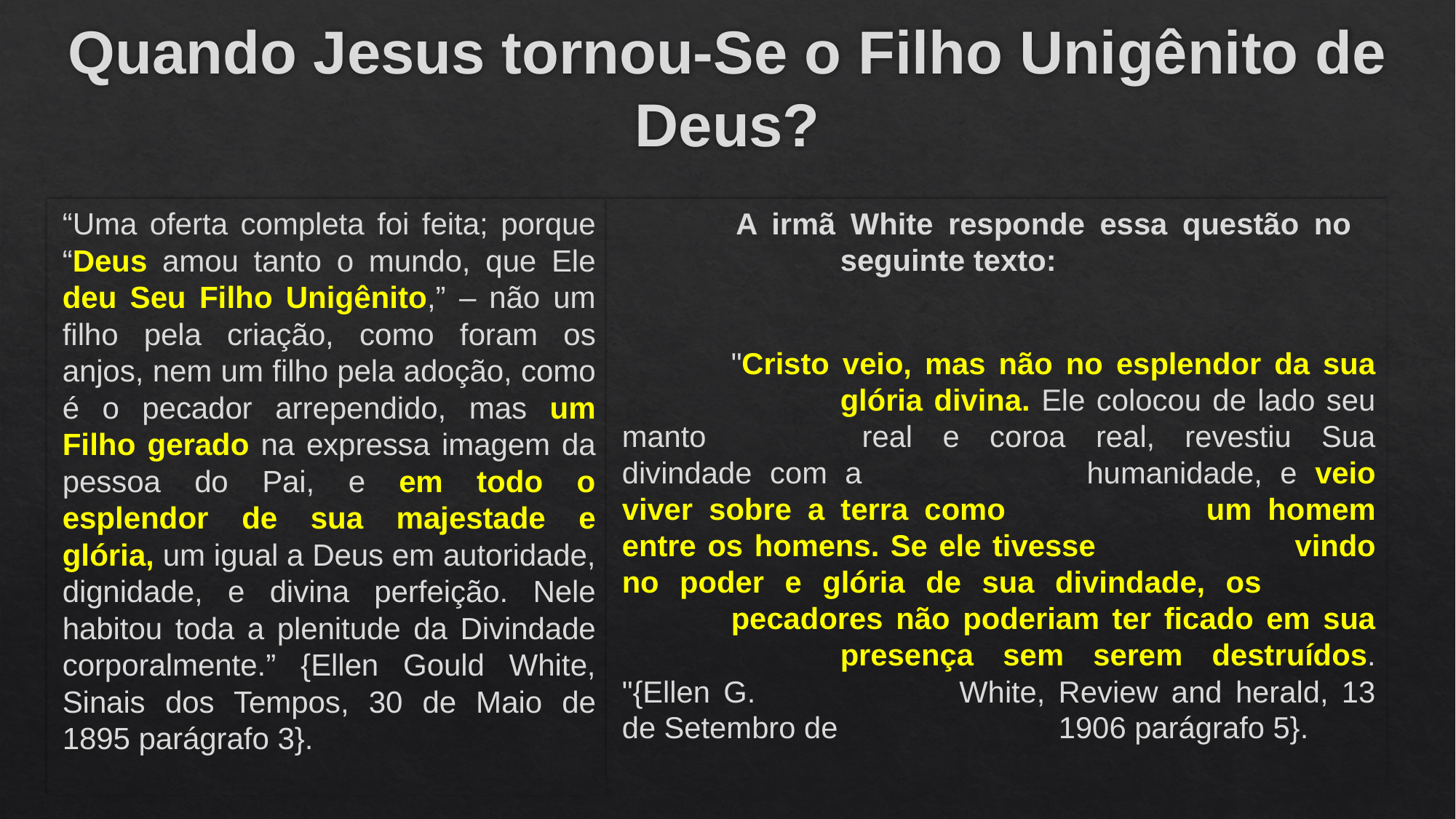

# Quando Jesus tornou-Se o Filho Unigênito de Deus?
“Uma oferta completa foi feita; porque “Deus amou tanto o mundo, que Ele deu Seu Filho Unigênito,” – não um filho pela criação, como foram os anjos, nem um filho pela adoção, como é o pecador arrependido, mas um Filho gerado na expressa imagem da pessoa do Pai, e em todo o esplendor de sua majestade e glória, um igual a Deus em autoridade, dignidade, e divina perfeição. Nele habitou toda a plenitude da Divindade corporalmente.” {Ellen Gould White, Sinais dos Tempos, 30 de Maio de 1895 parágrafo 3}.

        A irmã White responde essa questão no 			seguinte texto:

	"Cristo veio, mas não no esplendor da sua		glória divina. Ele colocou de lado seu manto 		real e coroa real, revestiu Sua divindade com a 		humanidade, e veio viver sobre a terra como 		um homem entre os homens. Se ele tivesse 		vindo no poder e glória de sua divindade, os 		pecadores não poderiam ter ficado em sua 		presença sem serem destruídos. "{Ellen G. 		White, Review and herald, 13 de Setembro de 		1906 parágrafo 5}.